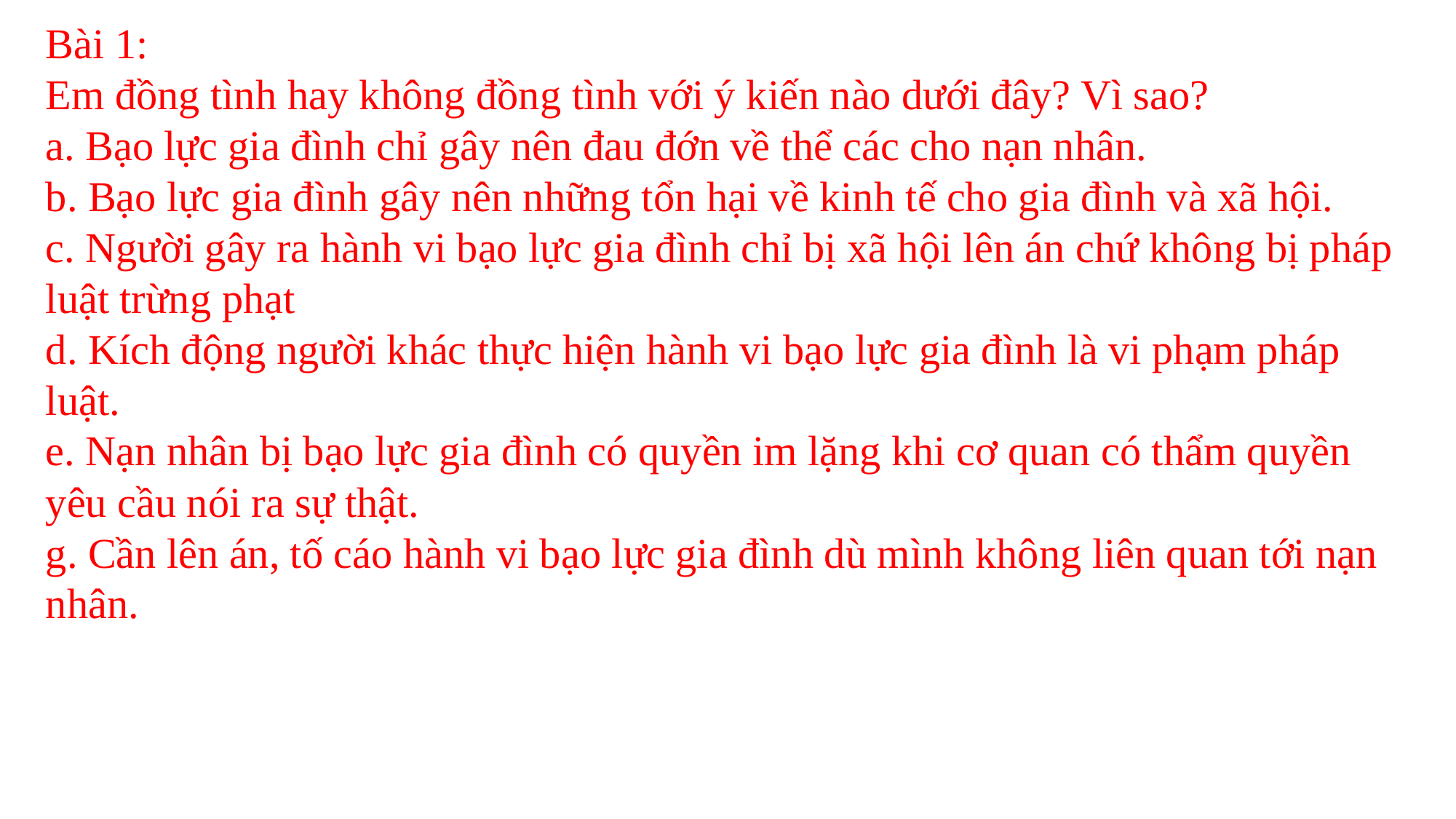

Bài 1: Em đồng tình hay không đồng tình với ý kiến nào dưới đây? Vì sao?a. Bạo lực gia đình chỉ gây nên đau đớn về thể các cho nạn nhân.b. Bạo lực gia đình gây nên những tổn hại về kinh tế cho gia đình và xã hội.c. Người gây ra hành vi bạo lực gia đình chỉ bị xã hội lên án chứ không bị pháp luật trừng phạtd. Kích động người khác thực hiện hành vi bạo lực gia đình là vi phạm pháp luật.e. Nạn nhân bị bạo lực gia đình có quyền im lặng khi cơ quan có thẩm quyền yêu cầu nói ra sự thật.g. Cần lên án, tố cáo hành vi bạo lực gia đình dù mình không liên quan tới nạn nhân.